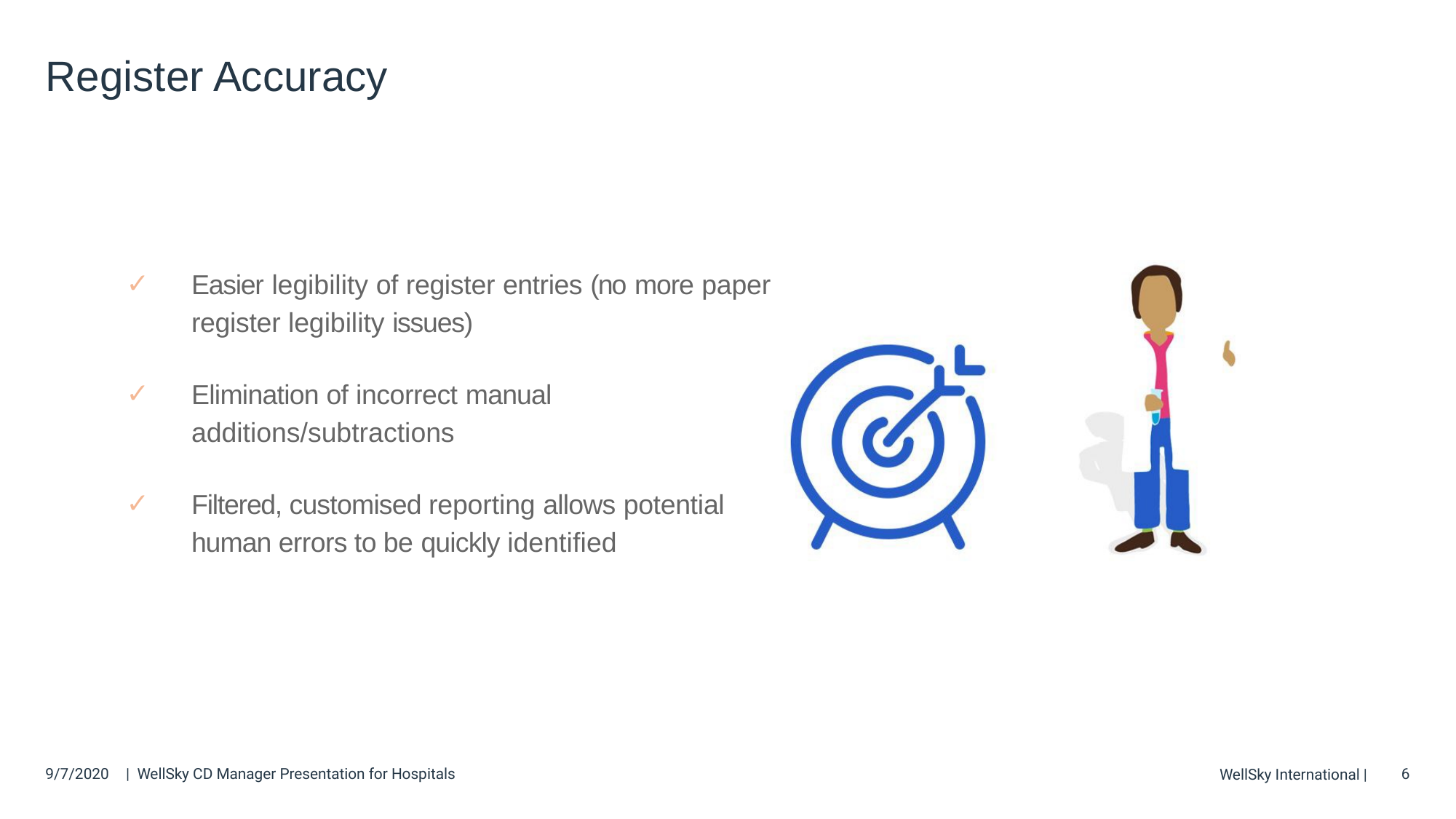

# Register Accuracy
Easier legibility of register entries (no more paper  register legibility issues)

Elimination of incorrect manual  additions/subtractions

Filtered, customised reporting allows potential  human errors to be quickly identified

9/7/2020
|  WellSky CD Manager Presentation for Hospitals
6